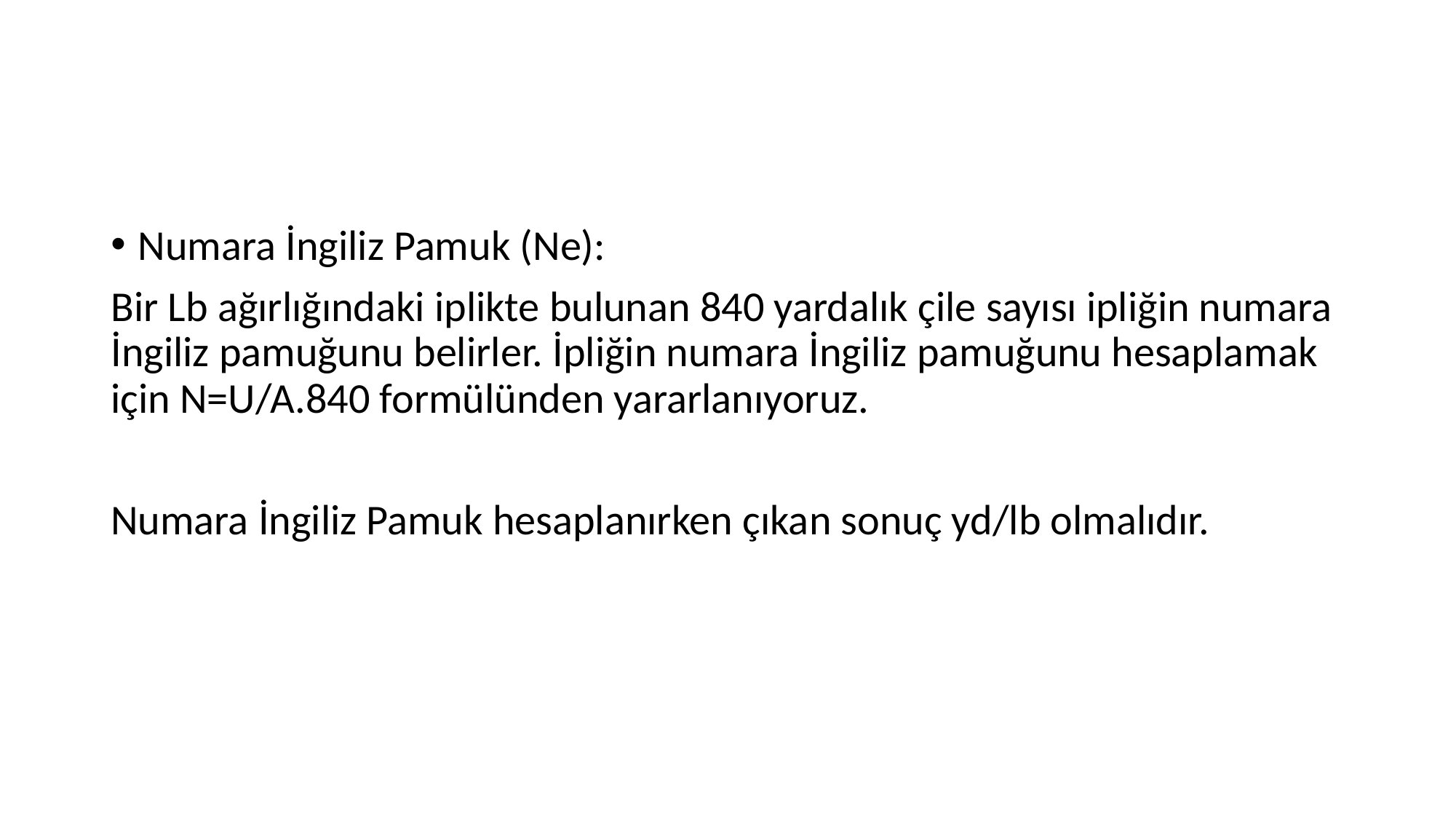

Numara İngiliz Pamuk (Ne):
Bir Lb ağırlığındaki iplikte bulunan 840 yardalık çile sayısı ipliğin numara İngiliz pamuğunu belirler. İpliğin numara İngiliz pamuğunu hesaplamak için N=U/A.840 formülünden yararlanıyoruz.

Numara İngiliz Pamuk hesaplanırken çıkan sonuç yd/lb olmalıdır.